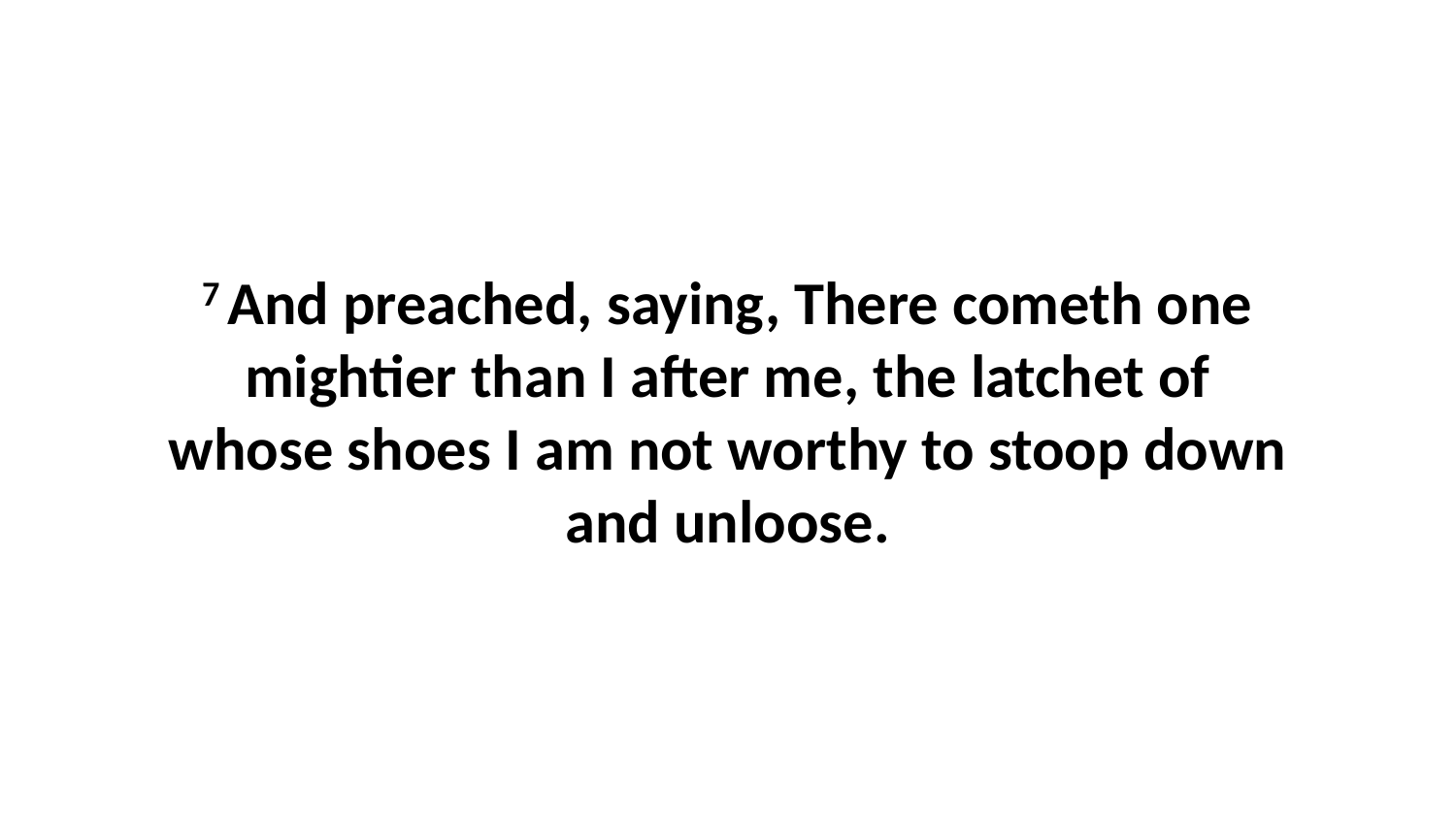

7 And preached, saying, There cometh one mightier than I after me, the latchet of whose shoes I am not worthy to stoop down and unloose.